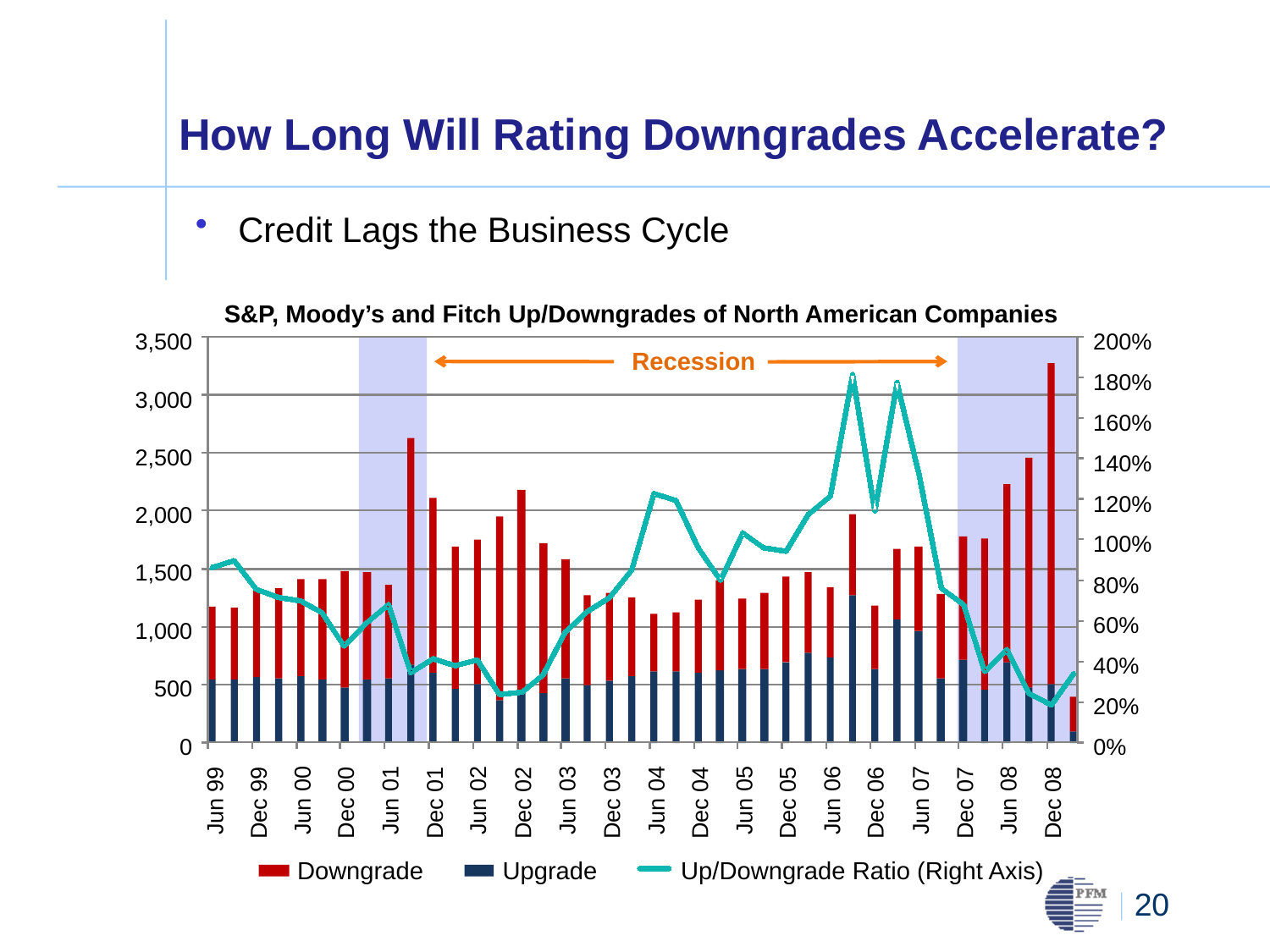

How Long Will Rating Downgrades Accelerate?
Credit Lags the Business Cycle
S&P, Moody’s and Fitch Up/Downgrades of North American Companies
3,500
200%

Recession

180%

3,000
160%

2,500
140%
120%

2,000

100%

1,500
80%

60%
1,000

40%

500

20%
0
0%

Jun 99
Dec 99
Dec 00
Dec 01
Dec 02
Jun 03
Dec 03
Jun 04
Dec 04
Jun 05
Dec 05
Jun 06
Dec 06
Jun 07
Dec 07
Jun 08
Dec 08
Jun 00
Jun 01
Jun 02
Downgrade
Upgrade
Up/Downgrade Ratio (Right Axis)